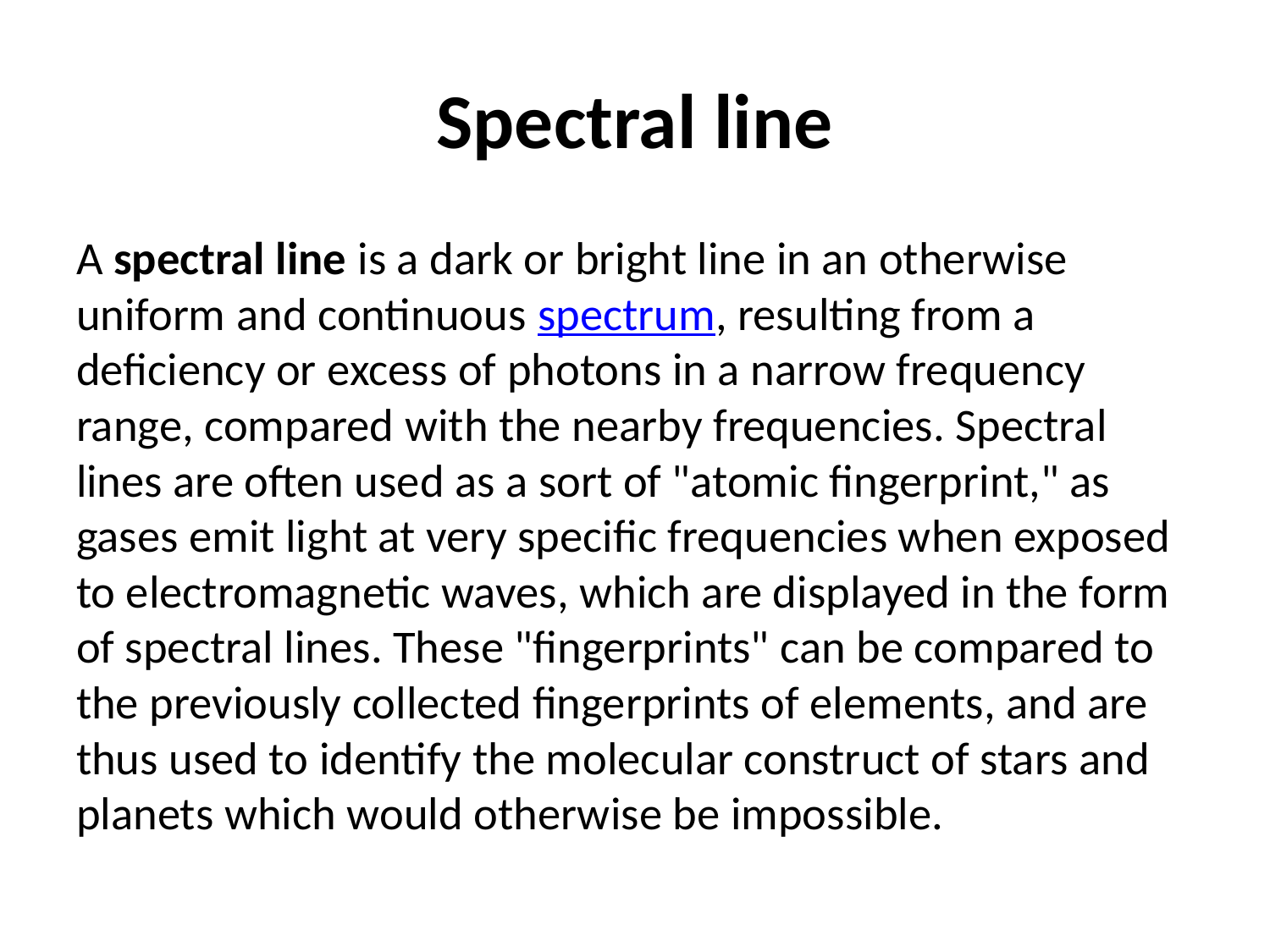

# Spectral line
A spectral line is a dark or bright line in an otherwise uniform and continuous spectrum, resulting from a deficiency or excess of photons in a narrow frequency range, compared with the nearby frequencies. Spectral lines are often used as a sort of "atomic fingerprint," as gases emit light at very specific frequencies when exposed to electromagnetic waves, which are displayed in the form of spectral lines. These "fingerprints" can be compared to the previously collected fingerprints of elements, and are thus used to identify the molecular construct of stars and planets which would otherwise be impossible.